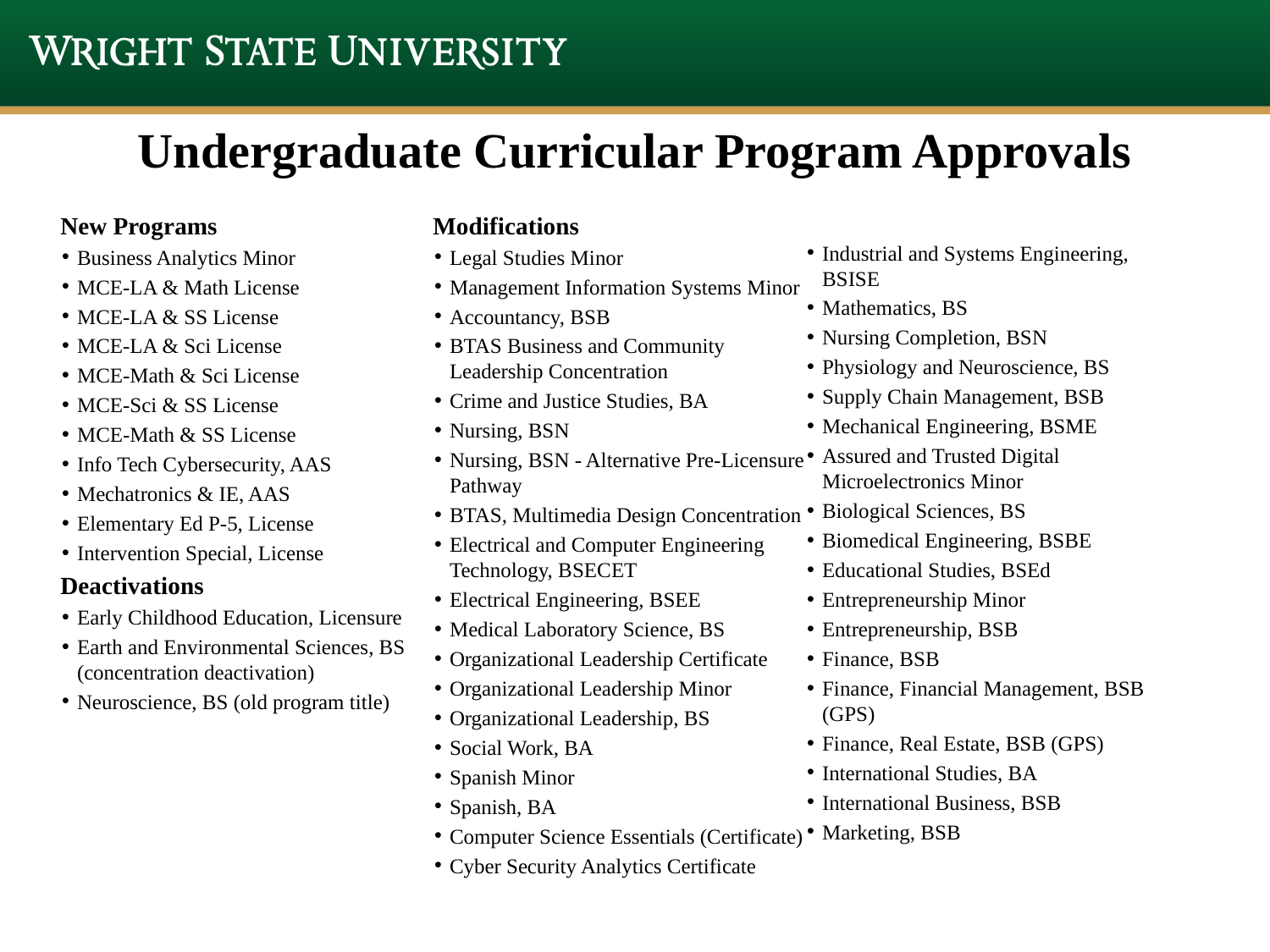

# Undergraduate Curricular Program Approvals
New Programs
Business Analytics Minor
MCE-LA & Math License
MCE-LA & SS License
MCE-LA & Sci License
MCE-Math & Sci License
MCE-Sci & SS License
MCE-Math & SS License
Info Tech Cybersecurity, AAS
Mechatronics & IE, AAS
Elementary Ed P-5, License
Intervention Special, License
Deactivations
Early Childhood Education, Licensure
Earth and Environmental Sciences, BS (concentration deactivation)
Neuroscience, BS (old program title)

Modifications
Legal Studies Minor
Management Information Systems Minor
Accountancy, BSB
BTAS Business and Community Leadership Concentration
Crime and Justice Studies, BA
Nursing, BSN
Nursing, BSN - Alternative Pre-Licensure Pathway
BTAS, Multimedia Design Concentration
Electrical and Computer Engineering Technology, BSECET
Electrical Engineering, BSEE
Medical Laboratory Science, BS
Organizational Leadership Certificate
Organizational Leadership Minor
Organizational Leadership, BS
Social Work, BA
Spanish Minor
Spanish, BA
Computer Science Essentials (Certificate)
Cyber Security Analytics Certificate

Industrial and Systems Engineering, BSISE
Mathematics, BS
Nursing Completion, BSN
Physiology and Neuroscience, BS
Supply Chain Management, BSB
Mechanical Engineering, BSME
Assured and Trusted Digital Microelectronics Minor
Biological Sciences, BS
Biomedical Engineering, BSBE
Educational Studies, BSEd
Entrepreneurship Minor
Entrepreneurship, BSB
Finance, BSB
Finance, Financial Management, BSB (GPS)
Finance, Real Estate, BSB (GPS)
International Studies, BA
International Business, BSB
Marketing, BSB